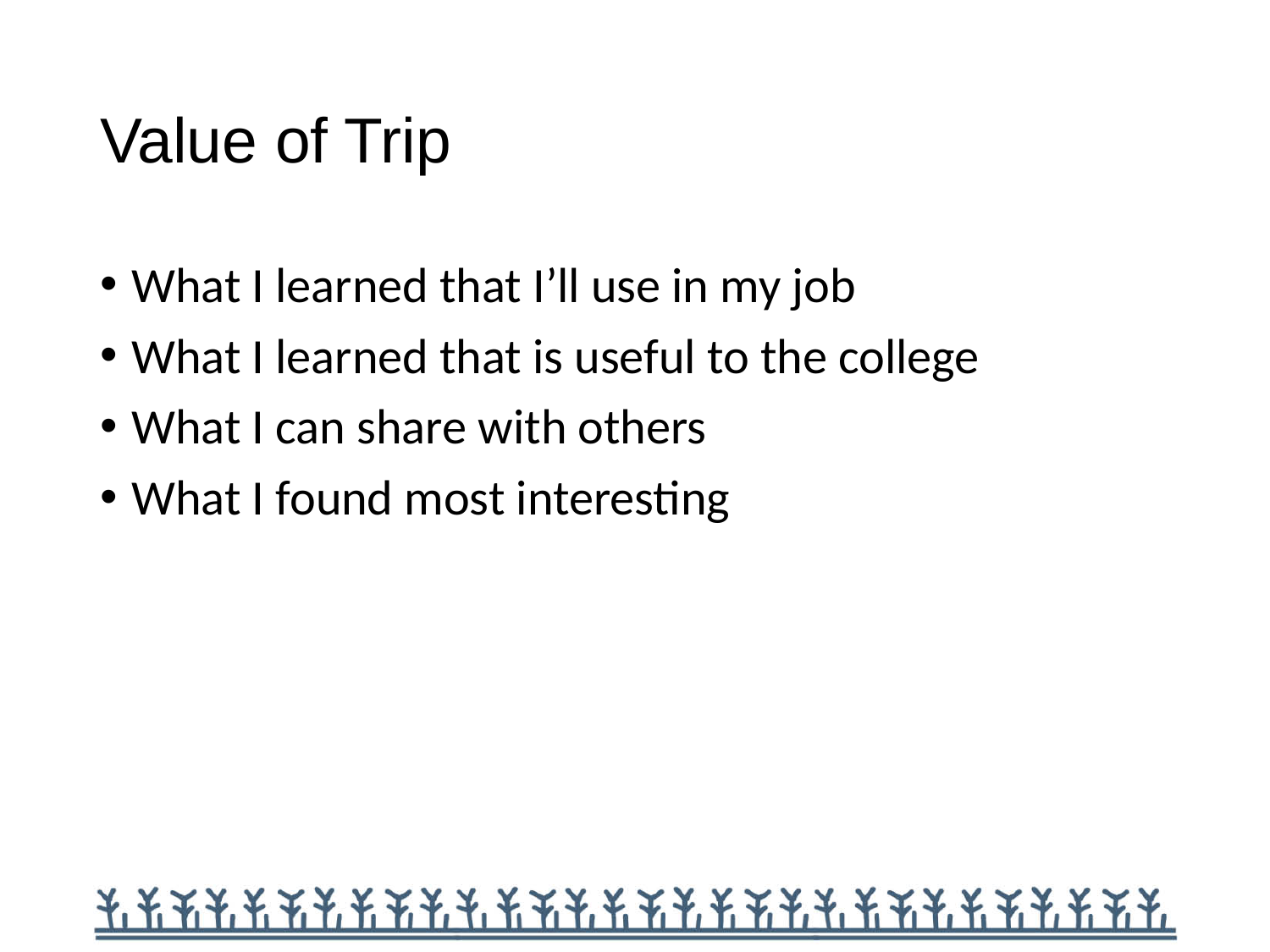

# Value of Trip
What I learned that I’ll use in my job
What I learned that is useful to the college
What I can share with others
What I found most interesting